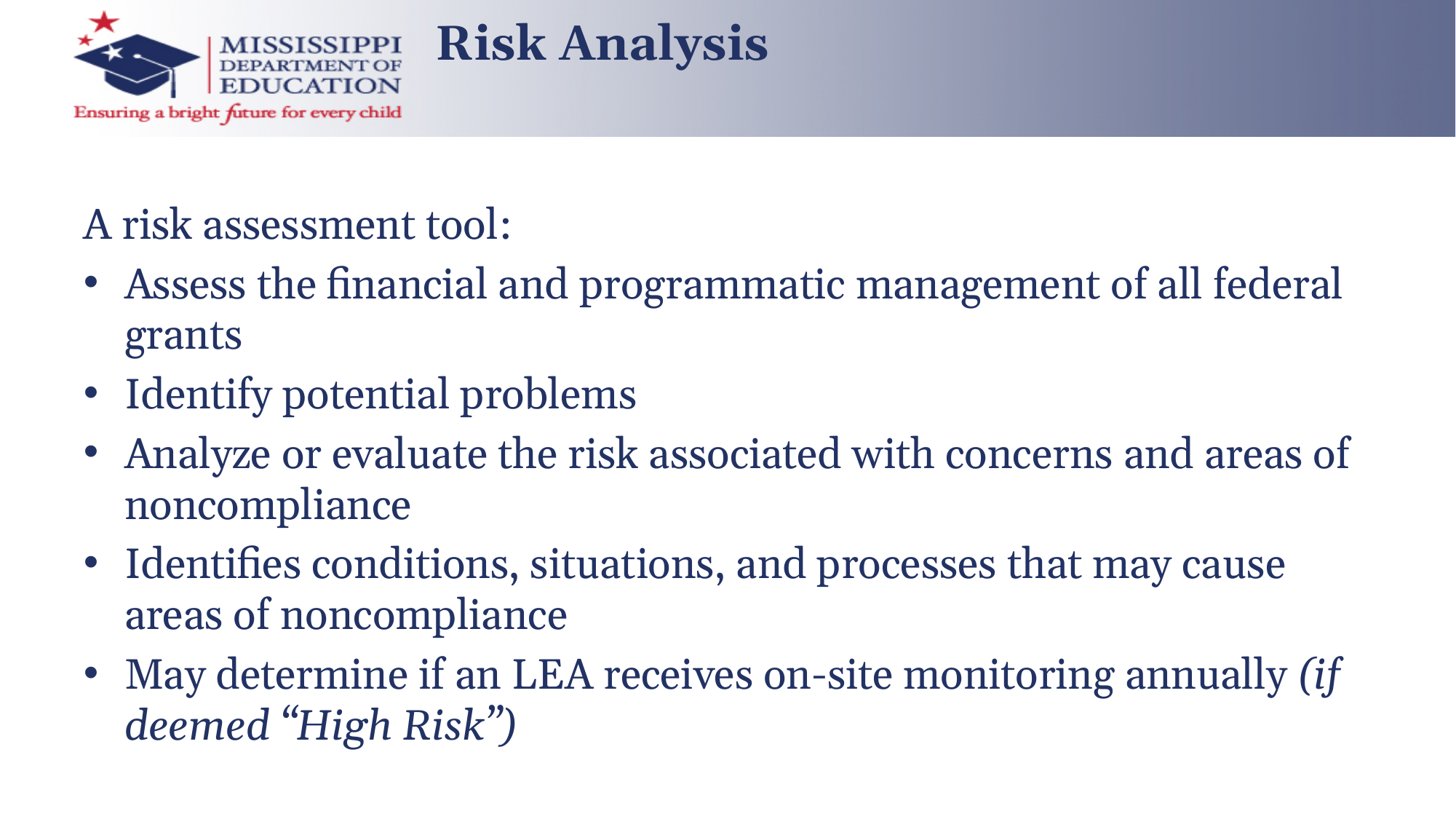

Risk Analysis
A risk assessment tool:
Assess the financial and programmatic management of all federal grants
Identify potential problems
Analyze or evaluate the risk associated with concerns and areas of noncompliance
Identifies conditions, situations, and processes that may cause areas of noncompliance
May determine if an LEA receives on-site monitoring annually (if deemed “High Risk”)